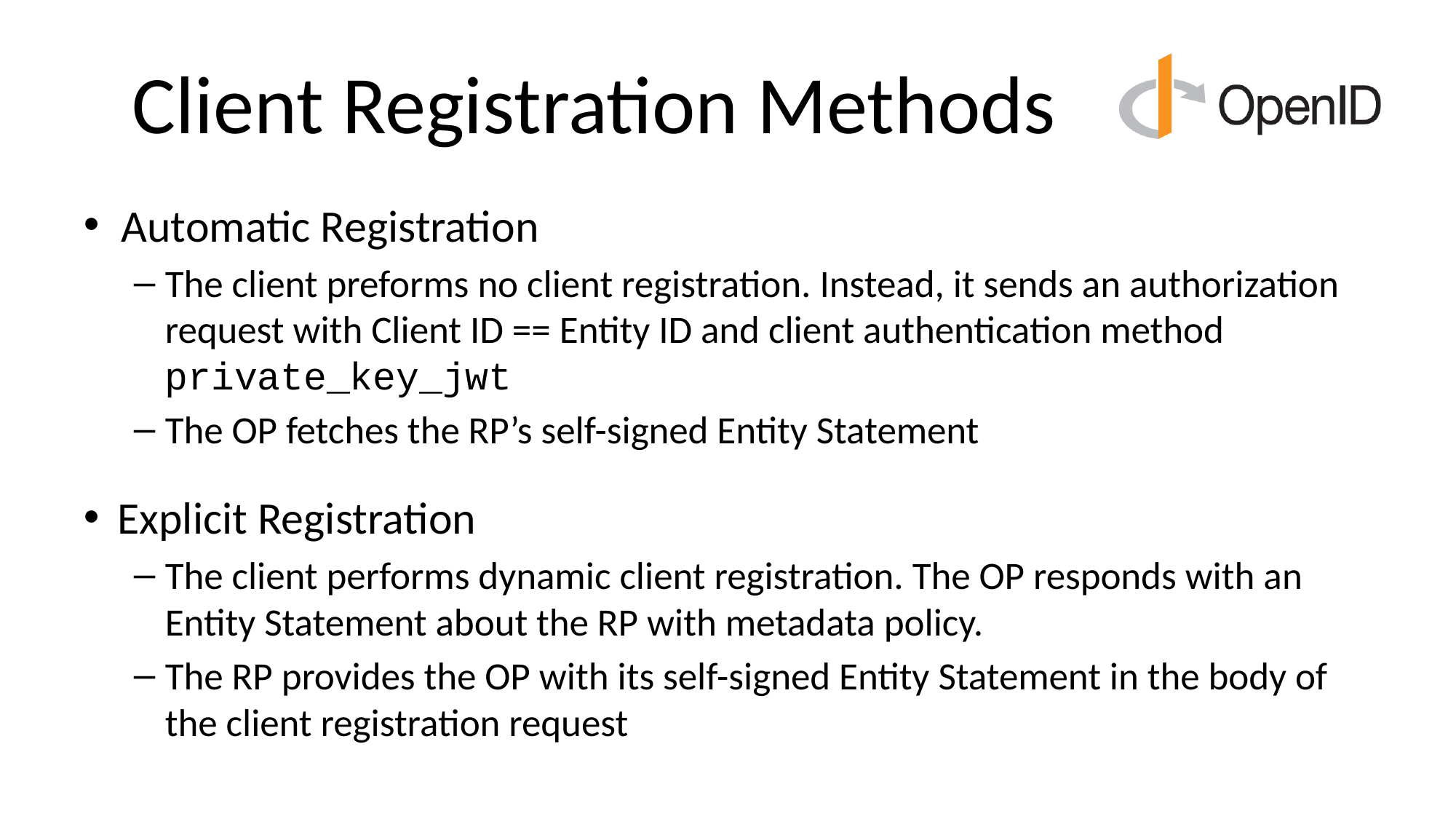

# Client Registration Methods
Automatic Registration
The client preforms no client registration. Instead, it sends an authorization request with Client ID == Entity ID and client authentication method private_key_jwt
The OP fetches the RP’s self-signed Entity Statement
Explicit Registration
The client performs dynamic client registration. The OP responds with an Entity Statement about the RP with metadata policy.
The RP provides the OP with its self-signed Entity Statement in the body of the client registration request